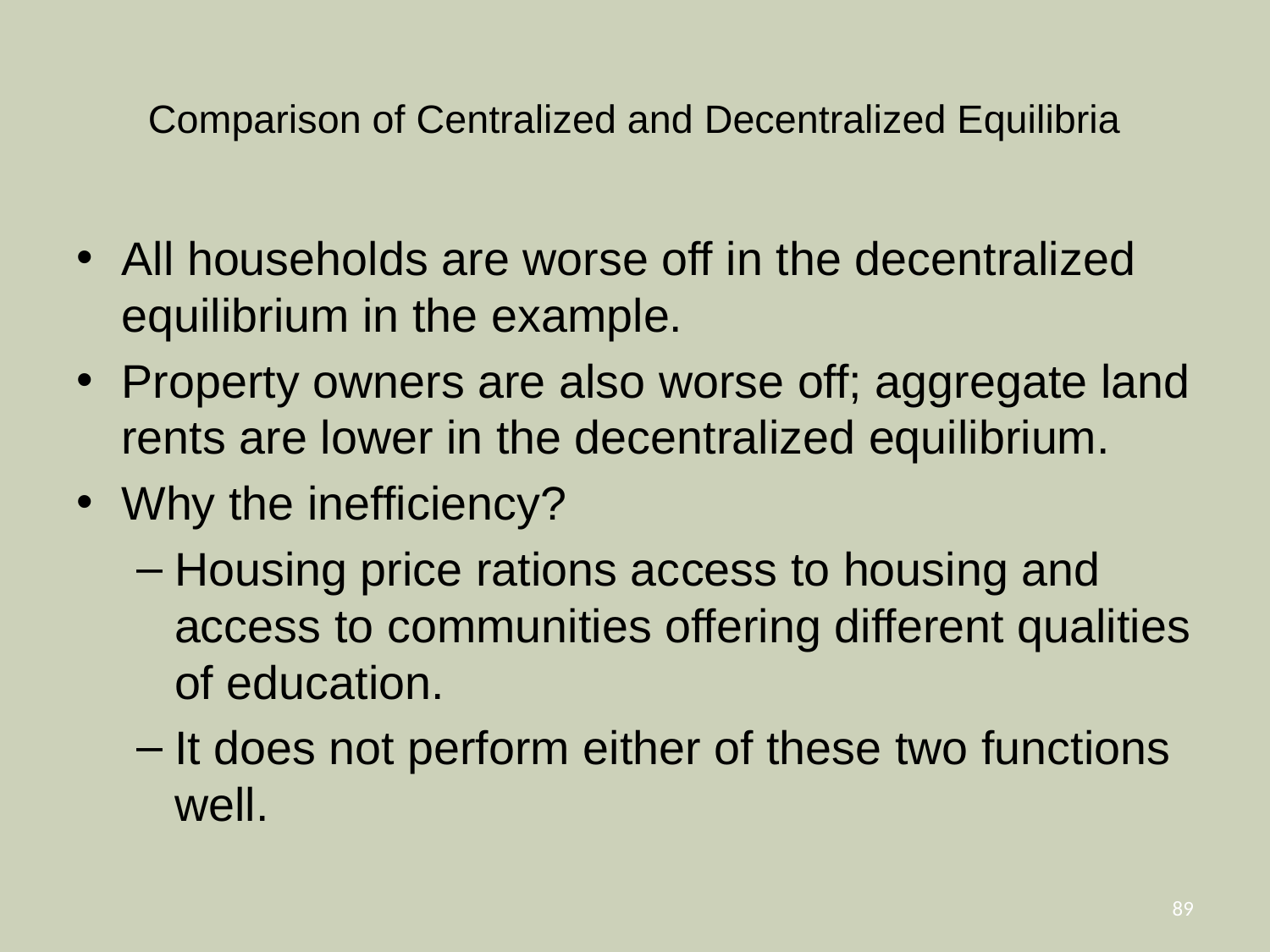

# Comparison of Centralized and Decentralized Equilibria
All households are worse off in the decentralized equilibrium in the example.
Property owners are also worse off; aggregate land rents are lower in the decentralized equilibrium.
Why the inefficiency?
Housing price rations access to housing and access to communities offering different qualities of education.
It does not perform either of these two functions well.

89